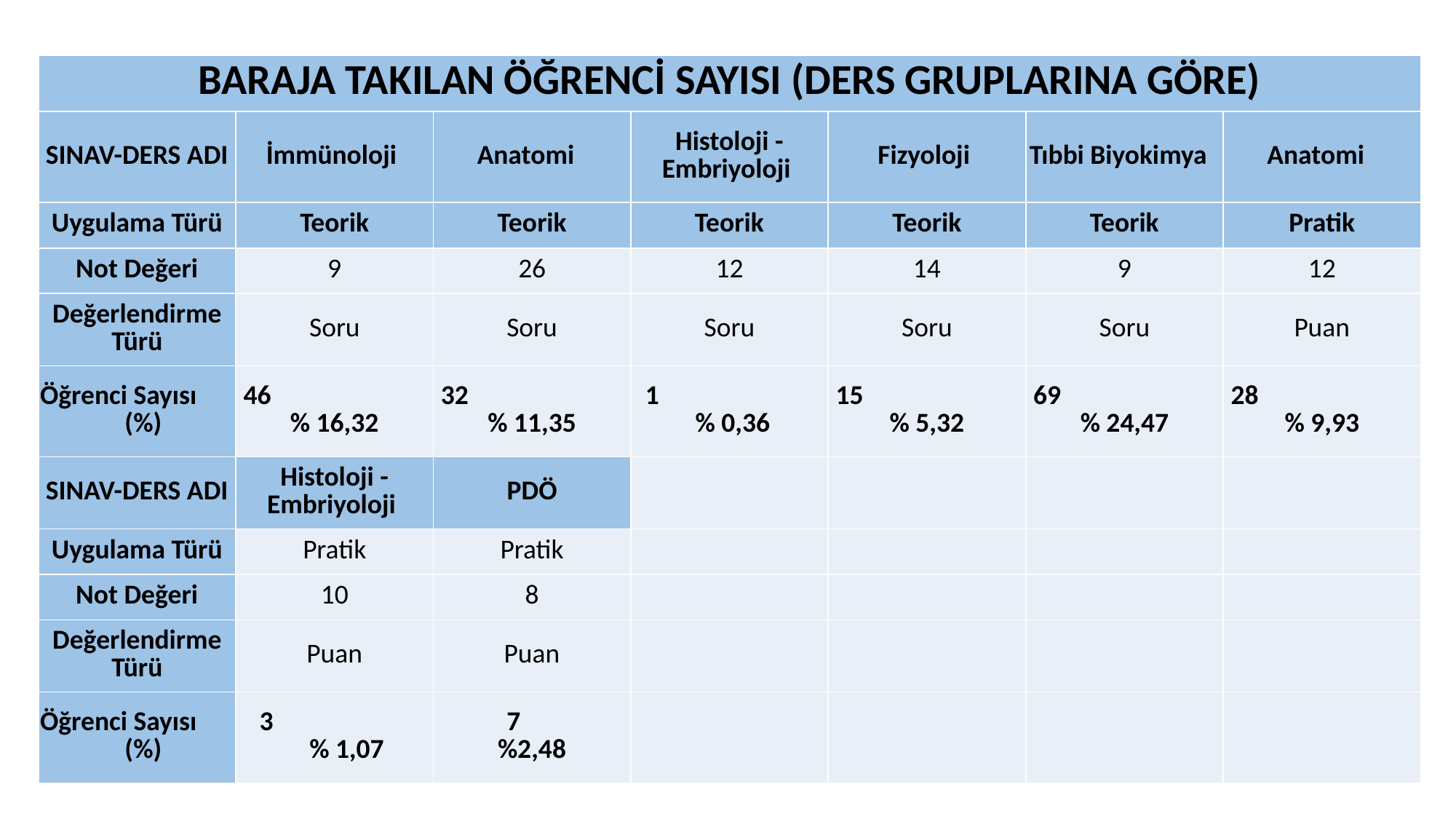

| BARAJA TAKILAN ÖĞRENCİ SAYISI (DERS GRUPLARINA GÖRE) |  |  |  |  |  |  |
| --- | --- | --- | --- | --- | --- | --- |
| SINAV-DERS ADI | İmmünoloji | Anatomi | Histoloji - Embriyoloji | Fizyoloji | Tıbbi Biyokimya | Anatomi |
| Uygulama Türü | Teorik | Teorik | Teorik | Teorik | Teorik | Pratik |
| Not Değeri | 9 | 26 | 12 | 14 | 9 | 12 |
| Değerlendirme Türü | Soru | Soru | Soru | Soru | Soru | Puan |
| Öğrenci Sayısı (%) | 46 % 16,32 | 32 % 11,35 | 1 % 0,36 | 15 % 5,32 | 69 % 24,47 | 28 % 9,93 |
| SINAV-DERS ADI | Histoloji - Embriyoloji | PDÖ |  |  |  |  |
| Uygulama Türü | Pratik | Pratik |  |  |  |  |
| Not Değeri | 10 | 8 |  |  |  |  |
| Değerlendirme Türü | Puan | Puan |  |  |  |  |
| Öğrenci Sayısı (%) | 3 % 1,07 | 7 %2,48 |  |  |  |  |